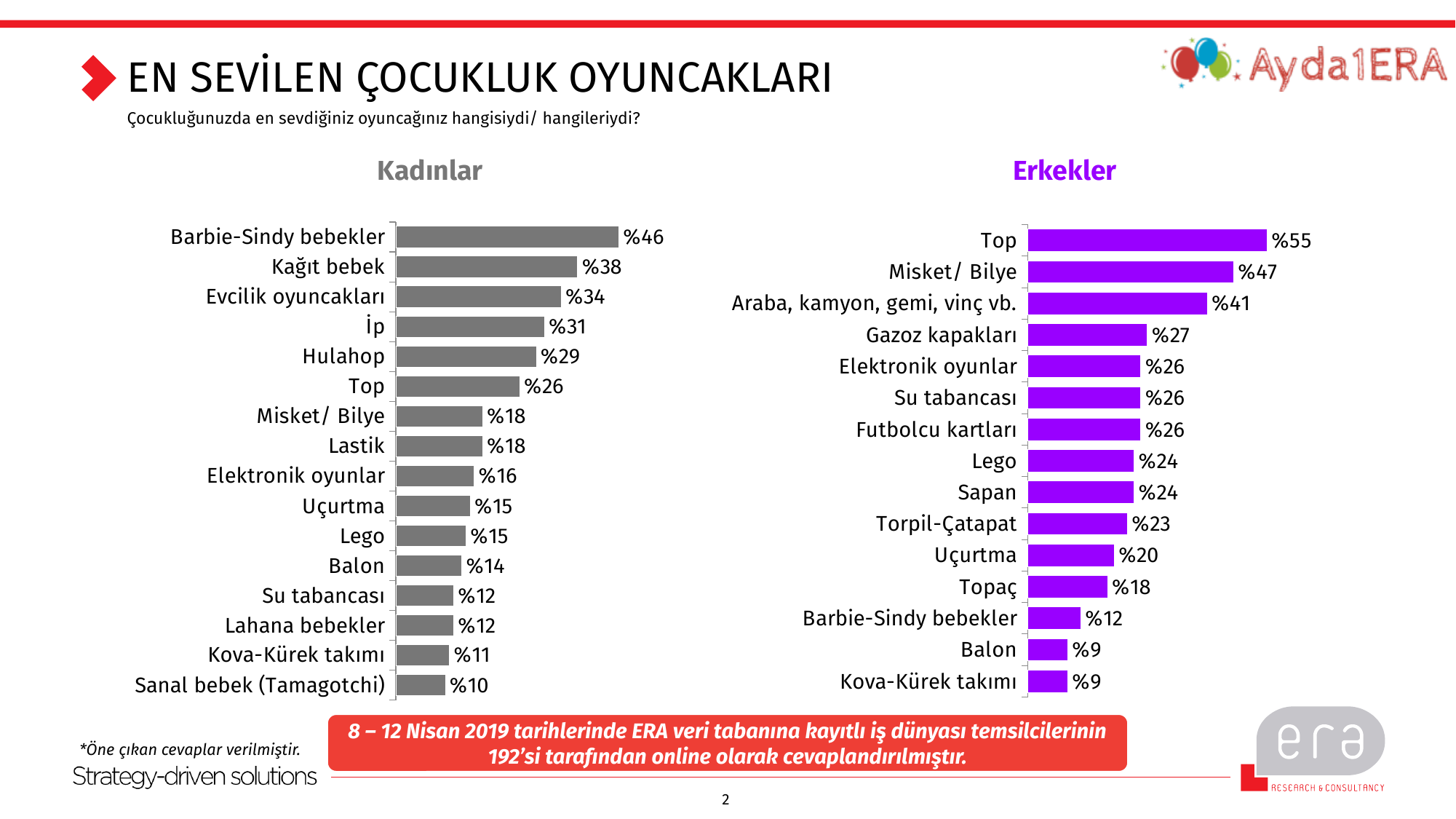

# EN SEVİLEN ÇOCUKLUK OYUNCAKLARI
Çocukluğunuzda en sevdiğiniz oyuncağınız hangisiydi/ hangileriydi?
Kadınlar
Erkekler

### Chart

| Category |  |
|---|---|
| Barbie-Sindy bebekler | 46.15384615384615 |
| Kağıt bebek | 37.60683760683761 |
| Evcilik oyuncakları | 34.18803418803419 |
| İp | 30.76923076923077 |
| Hulahop | 29.05982905982906 |
| Top | 25.641025641025642 |
| Misket/ Bilye | 17.94871794871795 |
| Lastik | 17.94871794871795 |
| Elektronik oyunlar | 16.23931623931624 |
| Uçurtma | 15.384615384615385 |
| Lego | 14.52991452991453 |
| Balon | 13.675213675213675 |
| Su tabancası | 11.965811965811966 |
| Lahana bebekler | 11.965811965811966 |
| Kova-Kürek takımı | 11.11111111111111 |
| Sanal bebek (Tamagotchi) | 10.256410256410257 |

### Chart

| Category |  |
|---|---|
| Top | 54.54545454545455 |
| Misket/ Bilye | 46.96969696969697 |
| Araba, kamyon, gemi, vinç vb. | 40.90909090909091 |
| Gazoz kapakları | 27.272727272727273 |
| Elektronik oyunlar | 25.757575757575758 |
| Su tabancası | 25.757575757575758 |
| Futbolcu kartları | 25.757575757575758 |
| Lego | 24.242424242424242 |
| Sapan | 24.242424242424242 |
| Torpil-Çatapat | 22.727272727272727 |
| Uçurtma | 19.696969696969695 |
| Topaç | 18.181818181818183 |
| Barbie-Sindy bebekler | 12.121212121212121 |
| Balon | 9.090909090909092 |
| Kova-Kürek takımı | 9.090909090909092 |
8 – 12 Nisan 2019 tarihlerinde ERA veri tabanına kayıtlı iş dünyası temsilcilerinin 192’si tarafından online olarak cevaplandırılmıştır.
*Öne çıkan cevaplar verilmiştir.